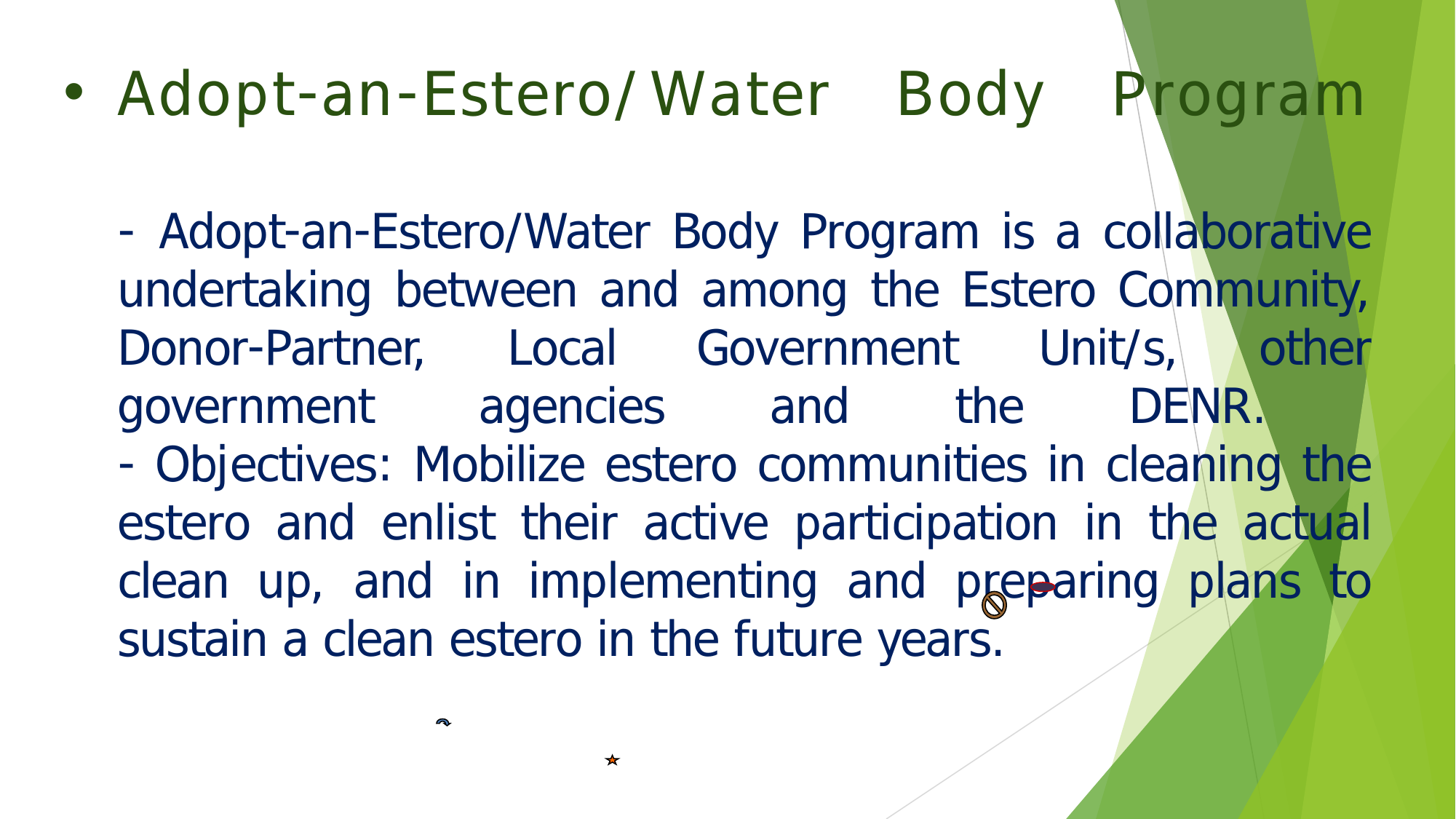

# Adopt-an-Estero/Water Body Program - Adopt-an-Estero/Water Body Program is a collaborative undertaking between and among the Estero Community, Donor-Partner, Local Government Unit/s, other government agencies and the DENR. - Objectives: Mobilize estero communities in cleaning the estero and enlist their active participation in the actual clean up, and in implementing and preparing plans to sustain a clean estero in the future years.